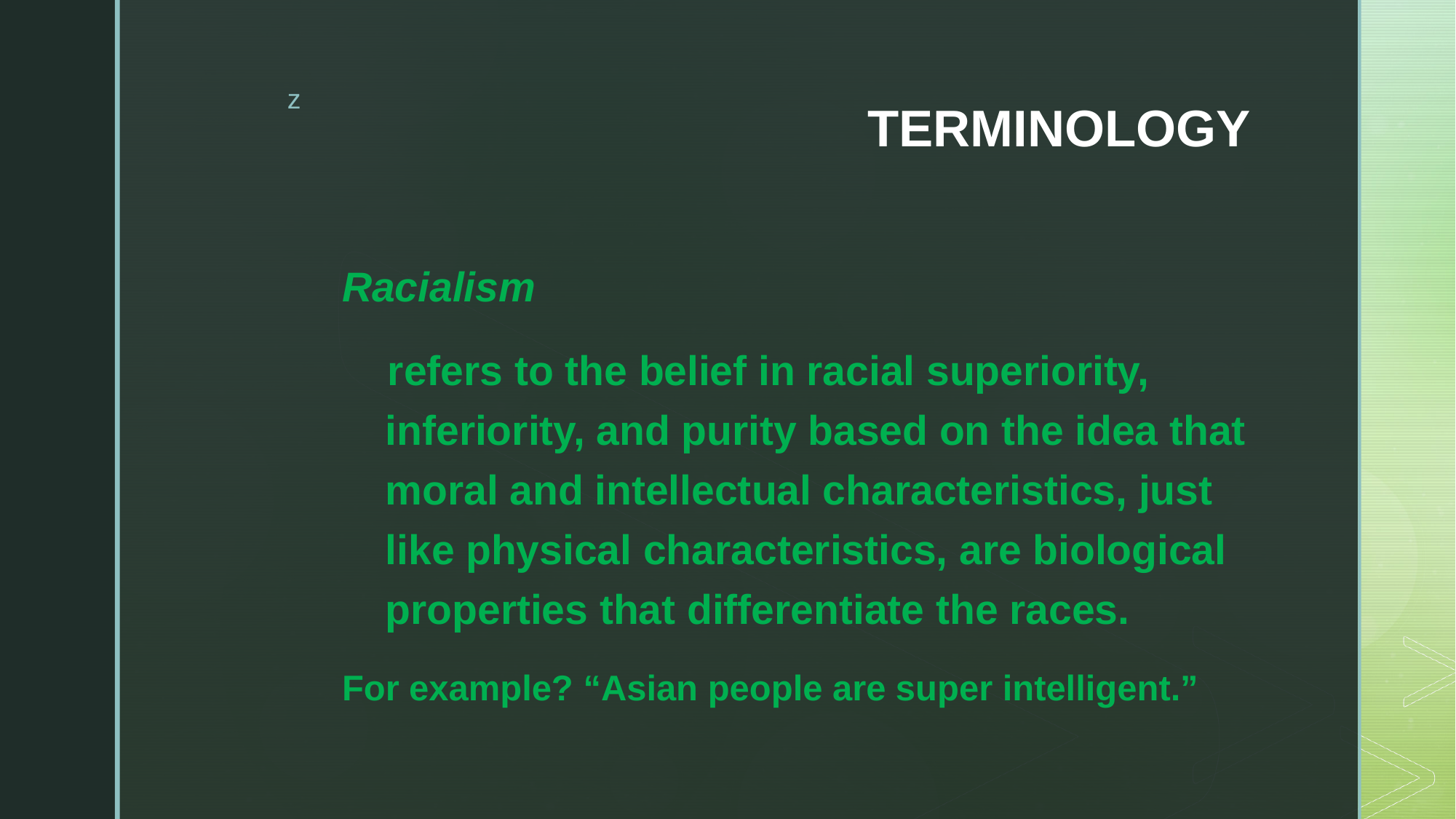

# TERMINOLOGY
Racialism
    refers to the belief in racial superiority, inferiority, and purity based on the idea that moral and intellectual characteristics, just like physical characteristics, are biological properties that differentiate the races.
For example? “Asian people are super intelligent.”